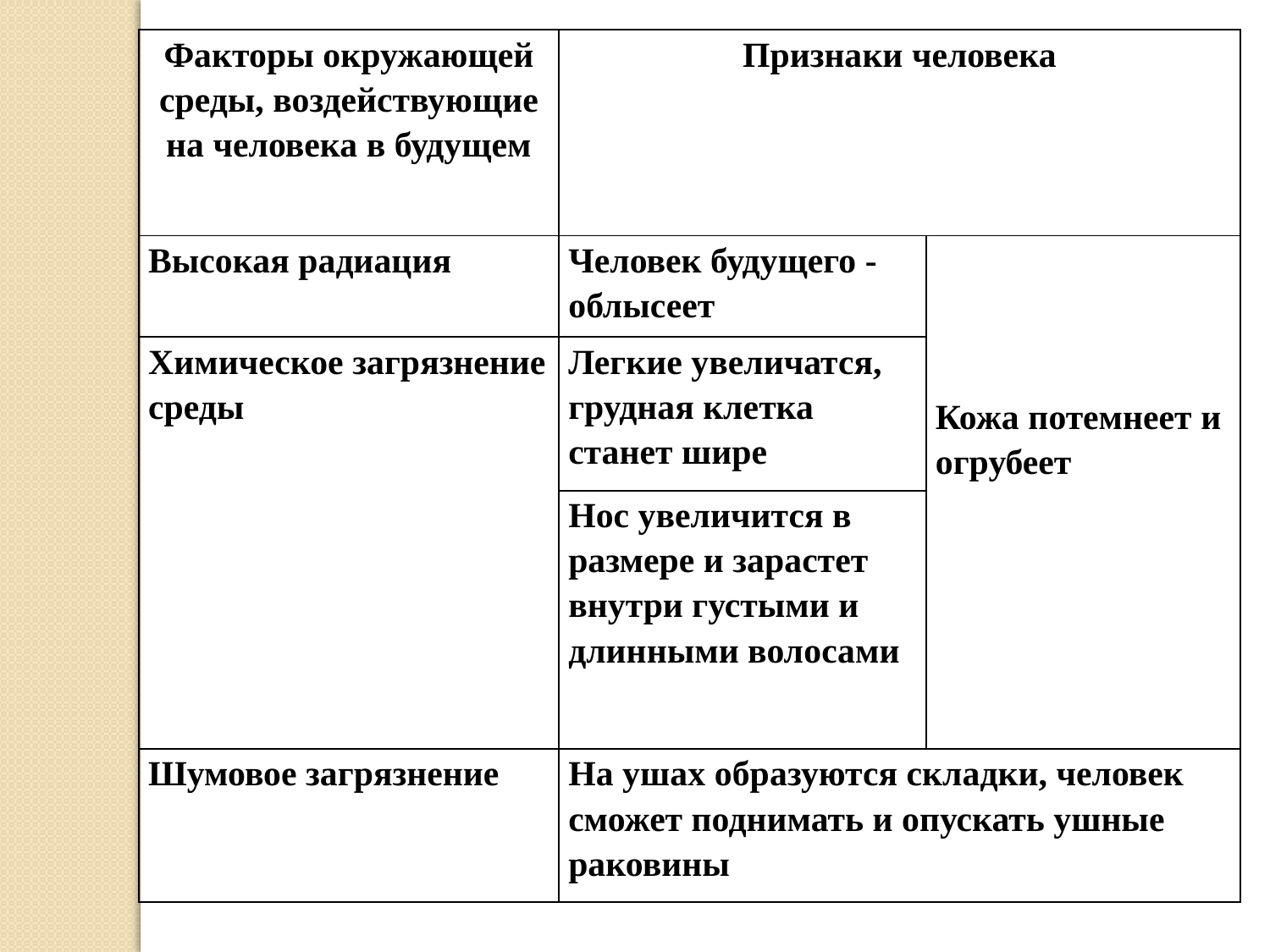

| Факторы окружающей среды, воздействующие на человека в будущем | Признаки человека |  |
| --- | --- | --- |
| Высокая радиация | Человек будущего - облысеет | Кожа потемнеет и огрубеет |
| Химическое загрязнение среды | Легкие увеличатся, грудная клетка станет шире |  |
|  | Нос увеличится в размере и зарастет внутри густыми и длинными волосами |  |
| Шумовое загрязнение | На ушах образуются складки, человек сможет поднимать и опускать ушные раковины |  |